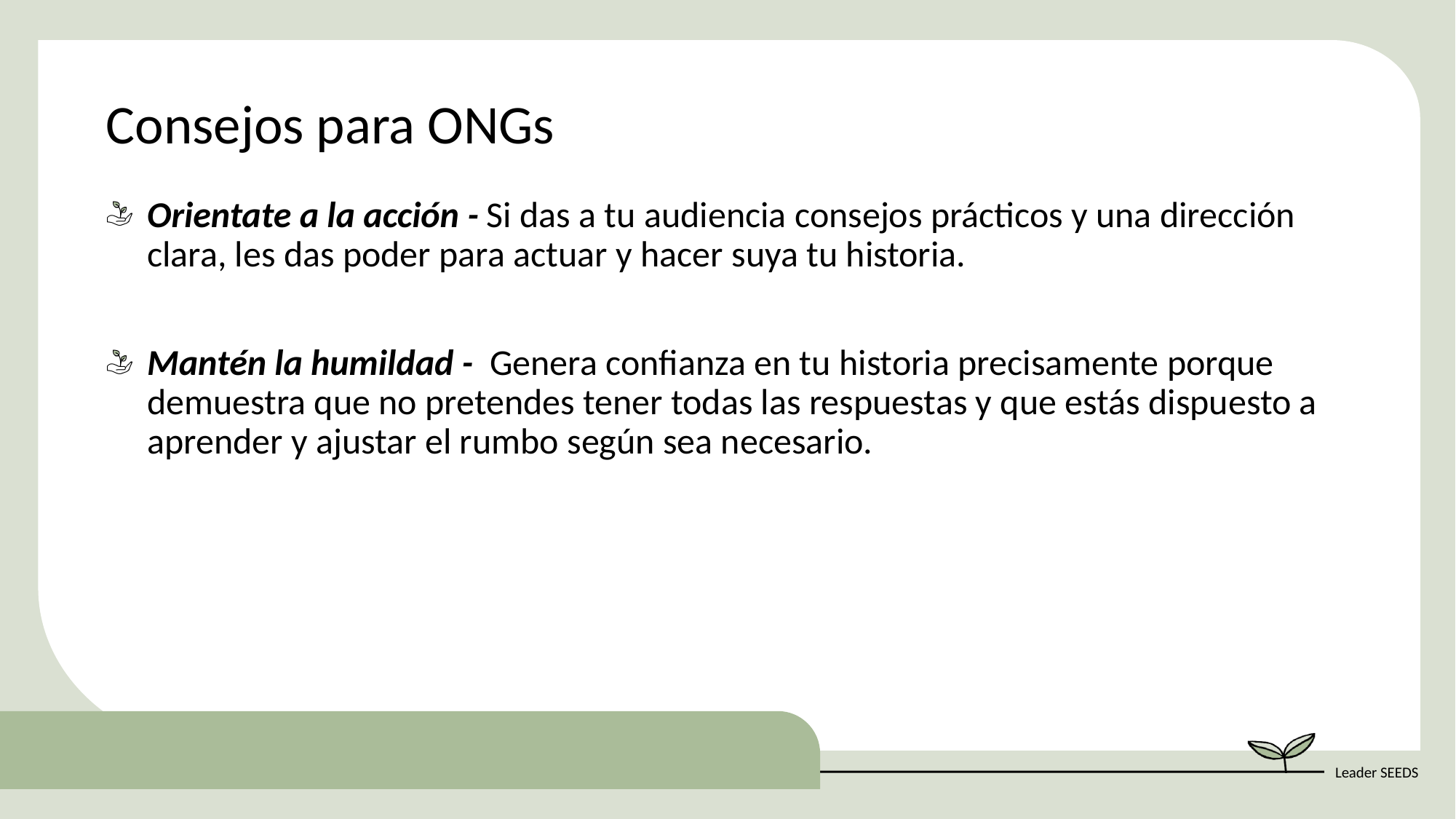

Consejos para ONGs
Orientate a la acción - Si das a tu audiencia consejos prácticos y una dirección clara, les das poder para actuar y hacer suya tu historia.

Mantén la humildad -  Genera confianza en tu historia precisamente porque demuestra que no pretendes tener todas las respuestas y que estás dispuesto a aprender y ajustar el rumbo según sea necesario.